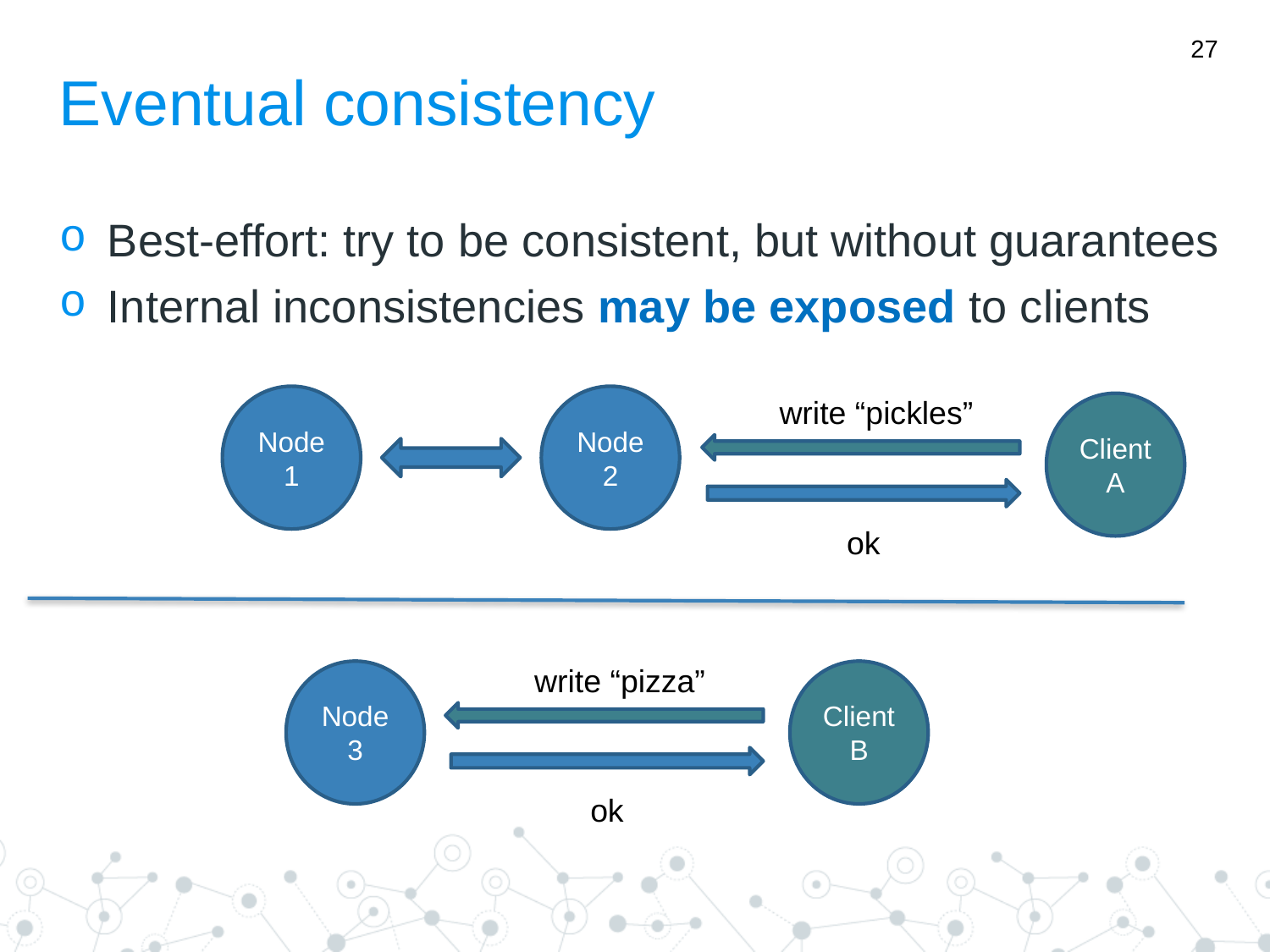

27
# Eventual consistency
Best-effort: try to be consistent, but without guarantees
Internal inconsistencies may be exposed to clients
Node 1
Node 2
write “pickles”
Client A

ok
write “pizza”
Node 3
Client B

ok